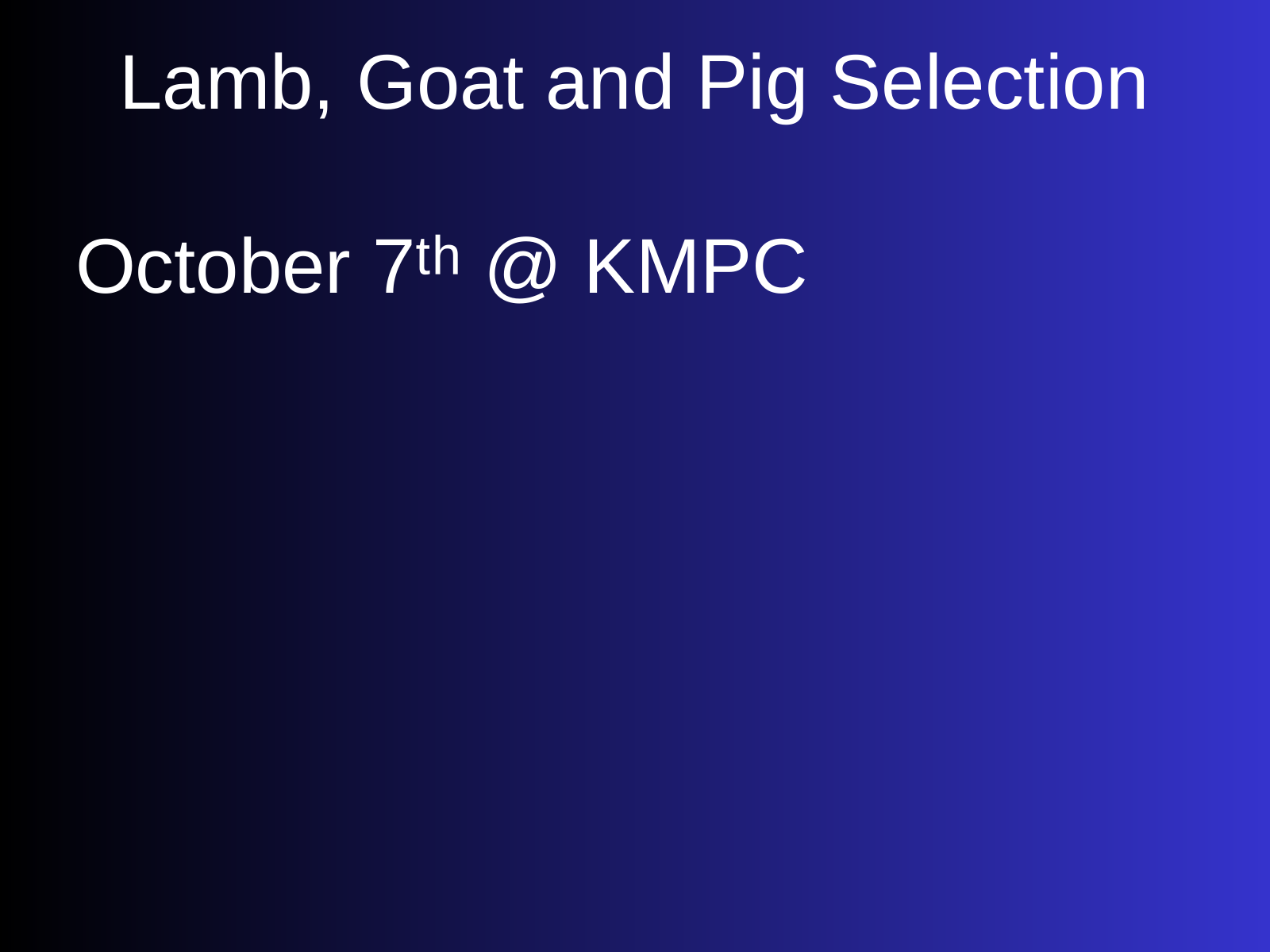

Lamb, Goat and Pig Selection
October 7ᵗʰ @ KMPC